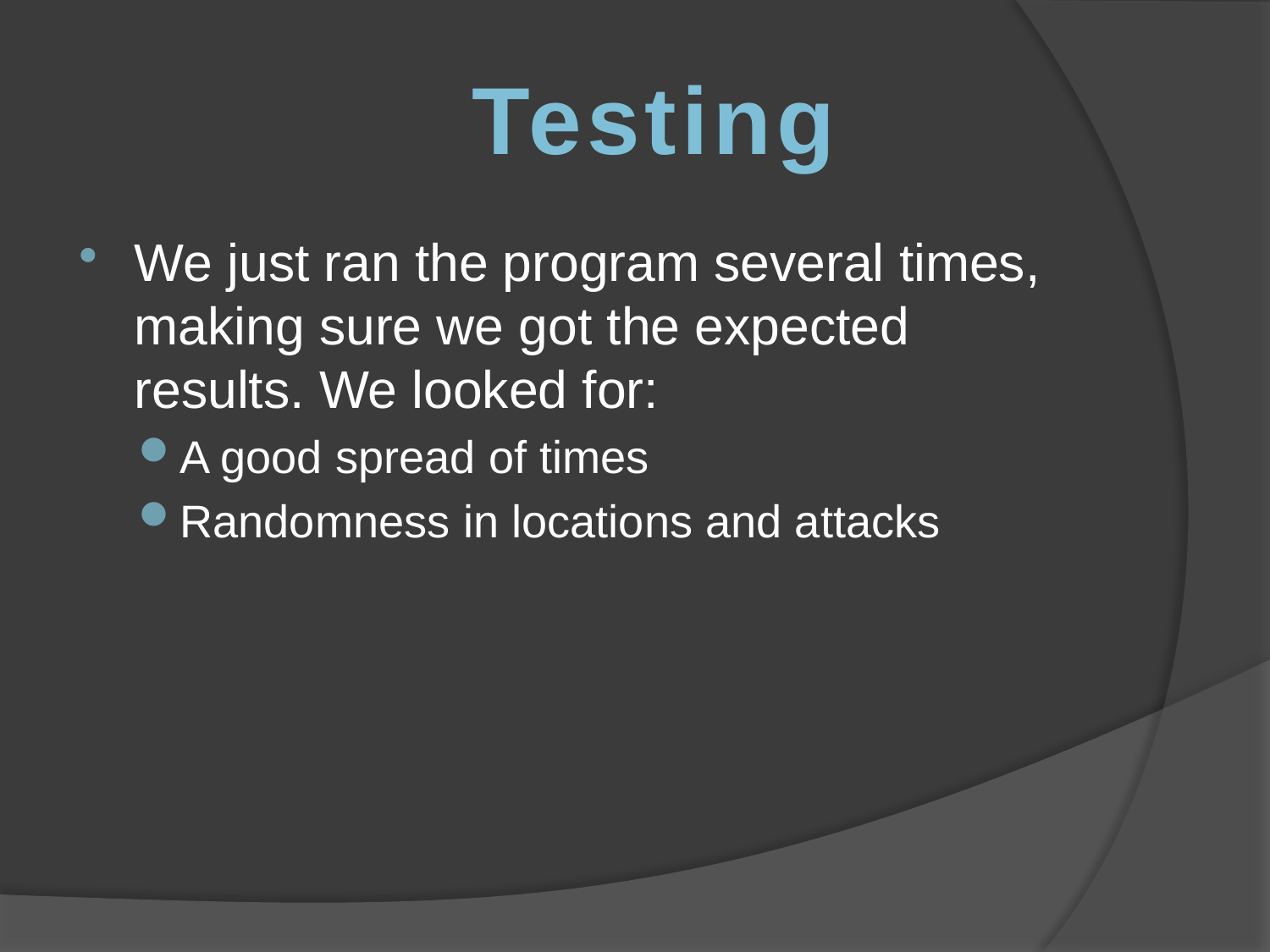

Testing
We just ran the program several times, making sure we got the expected results. We looked for:
A good spread of times
Randomness in locations and attacks